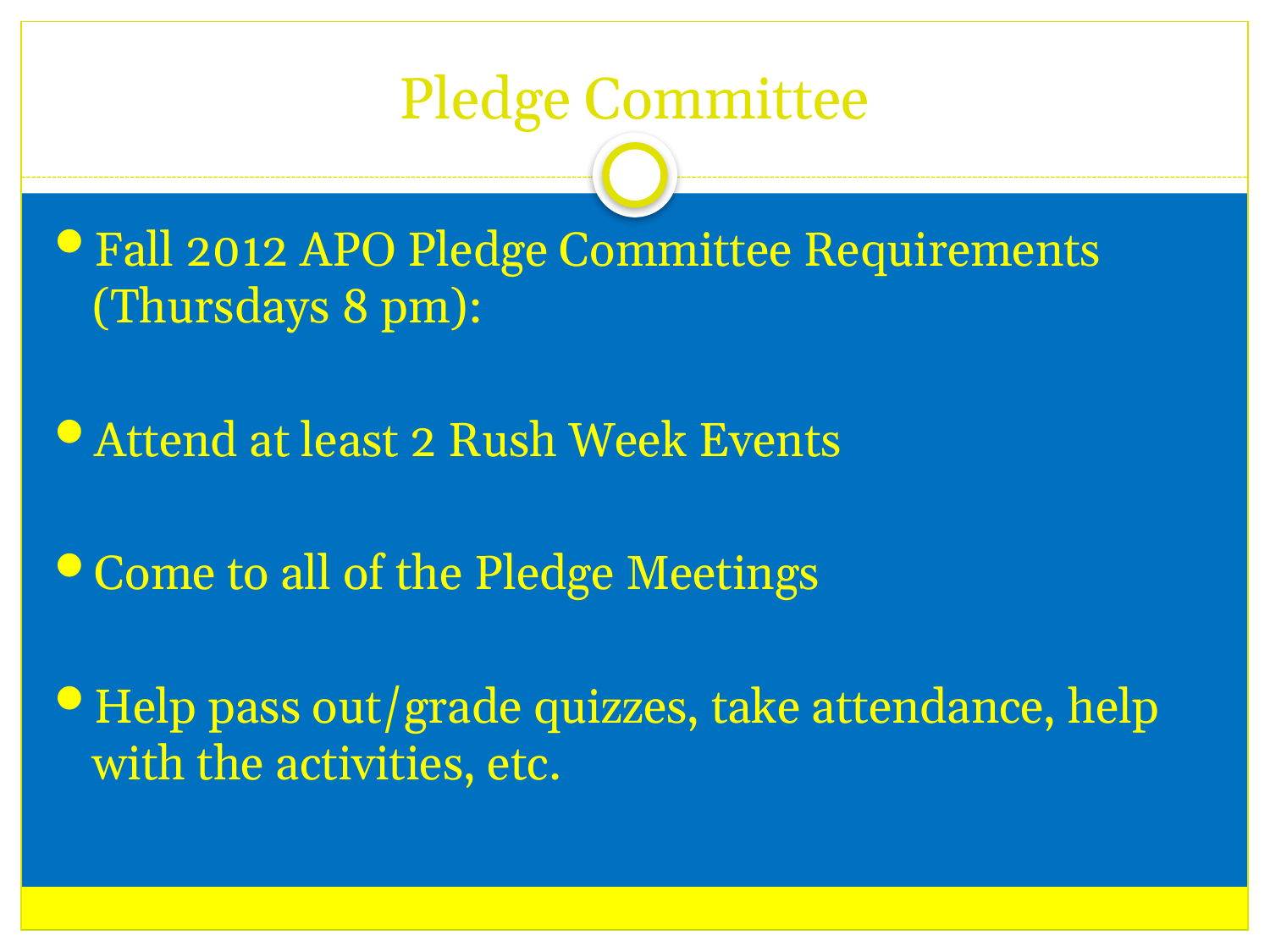

# Pledge Committee
Fall 2012 APO Pledge Committee Requirements (Thursdays 8 pm):

Attend at least 2 Rush Week Events

Come to all of the Pledge Meetings

Help pass out/grade quizzes, take attendance, help with the activities, etc.